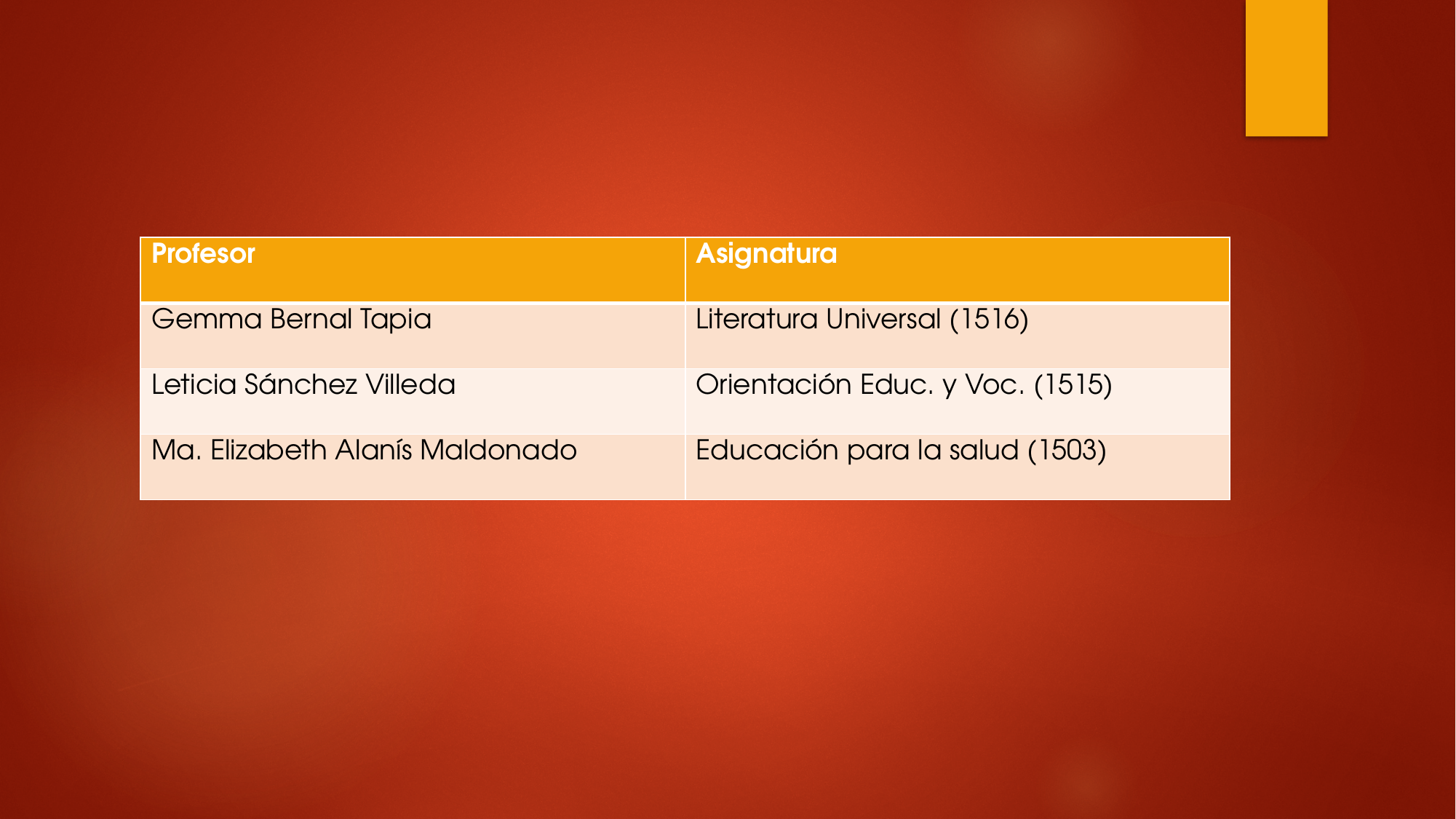

| Profesor | Asignatura |
| --- | --- |
| Gemma Bernal Tapia | Literatura Universal (1516) |
| Leticia Sánchez Villeda | Orientación Educ. y Voc. (1515) |
| Ma. Elizabeth Alanís Maldonado | Educación para la salud (1503) |